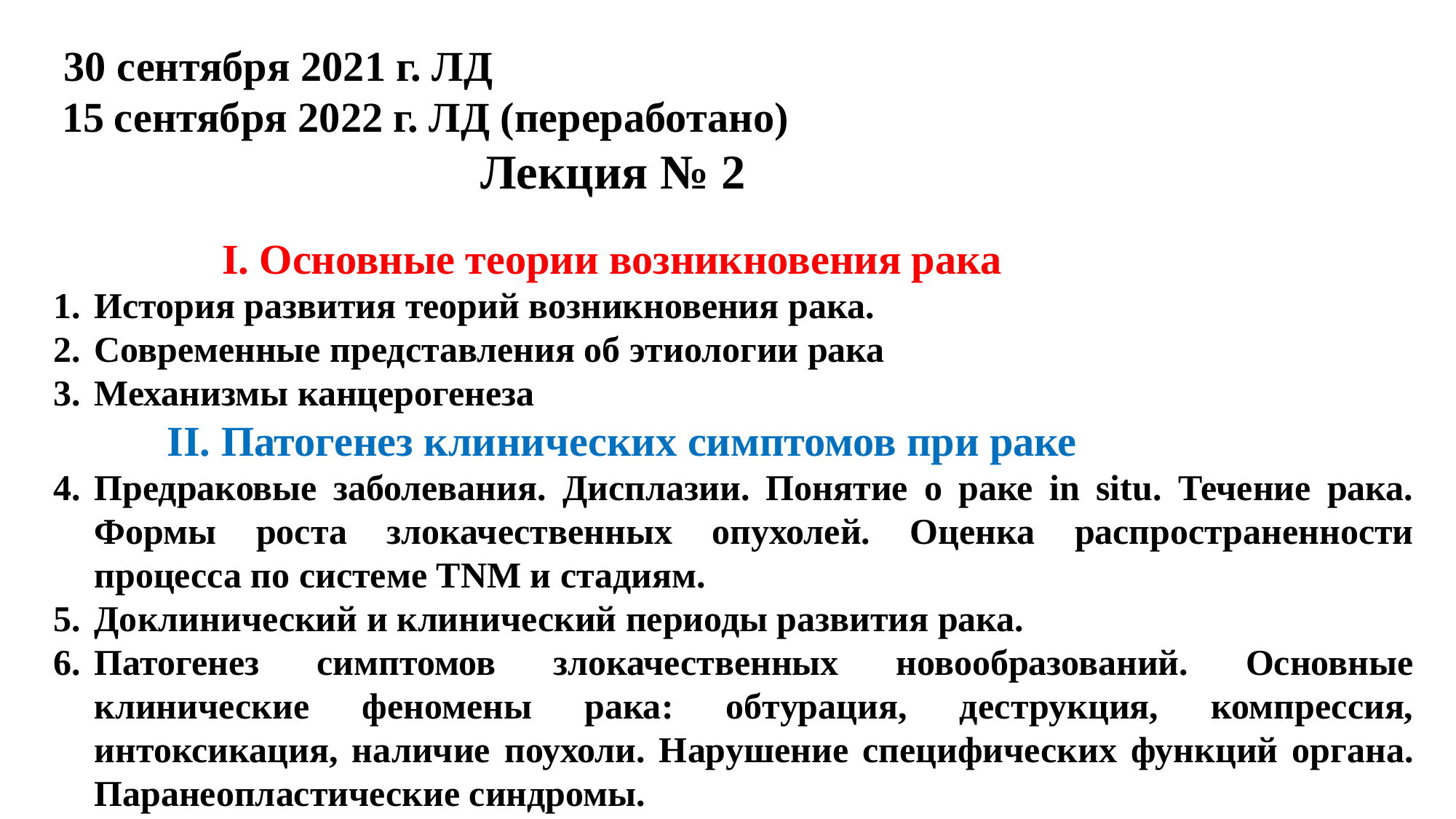

30 сентября 2021 г. ЛД
 15 сентября 2022 г. ЛД (переработано)
                                               Лекция № 2

                I. Основные теории возникновения рака
История развития теорий возникновения рака.
Современные представления об этиологии рака
Механизмы канцерогенеза
      II. Патогенез клинических симптомов при раке
Предраковые заболевания. Дисплазии. Понятие о раке in situ. Течение рака. Формы роста злокачественных опухолей. Оценка распространенности процесса по системе TNM и стадиям.
Доклинический и клинический периоды развития рака.
Патогенез симптомов злокачественных новообразований. Основные клинические феномены рака: обтурация, деструкция, компрессия, интоксикация, наличие поухоли. Нарушение специфических функций органа. Паранеопластические синдромы.